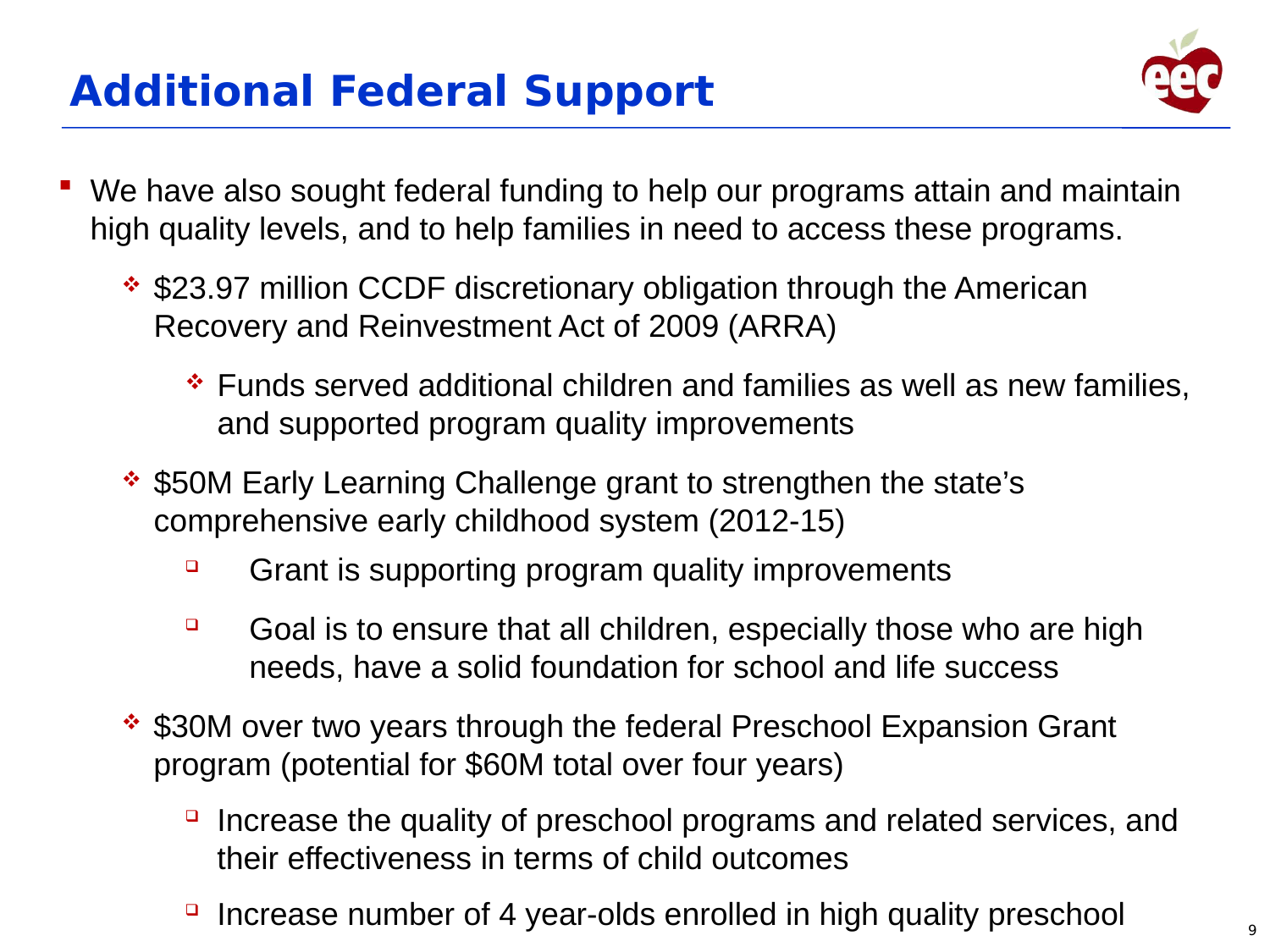

# Additional Federal Support
We have also sought federal funding to help our programs attain and maintain high quality levels, and to help families in need to access these programs.
$23.97 million CCDF discretionary obligation through the American Recovery and Reinvestment Act of 2009 (ARRA)
Funds served additional children and families as well as new families, and supported program quality improvements
$50M Early Learning Challenge grant to strengthen the state’s comprehensive early childhood system (2012-15)
Grant is supporting program quality improvements
Goal is to ensure that all children, especially those who are high needs, have a solid foundation for school and life success
$30M over two years through the federal Preschool Expansion Grant program (potential for $60M total over four years)
Increase the quality of preschool programs and related services, and their effectiveness in terms of child outcomes
Increase number of 4 year-olds enrolled in high quality preschool

9